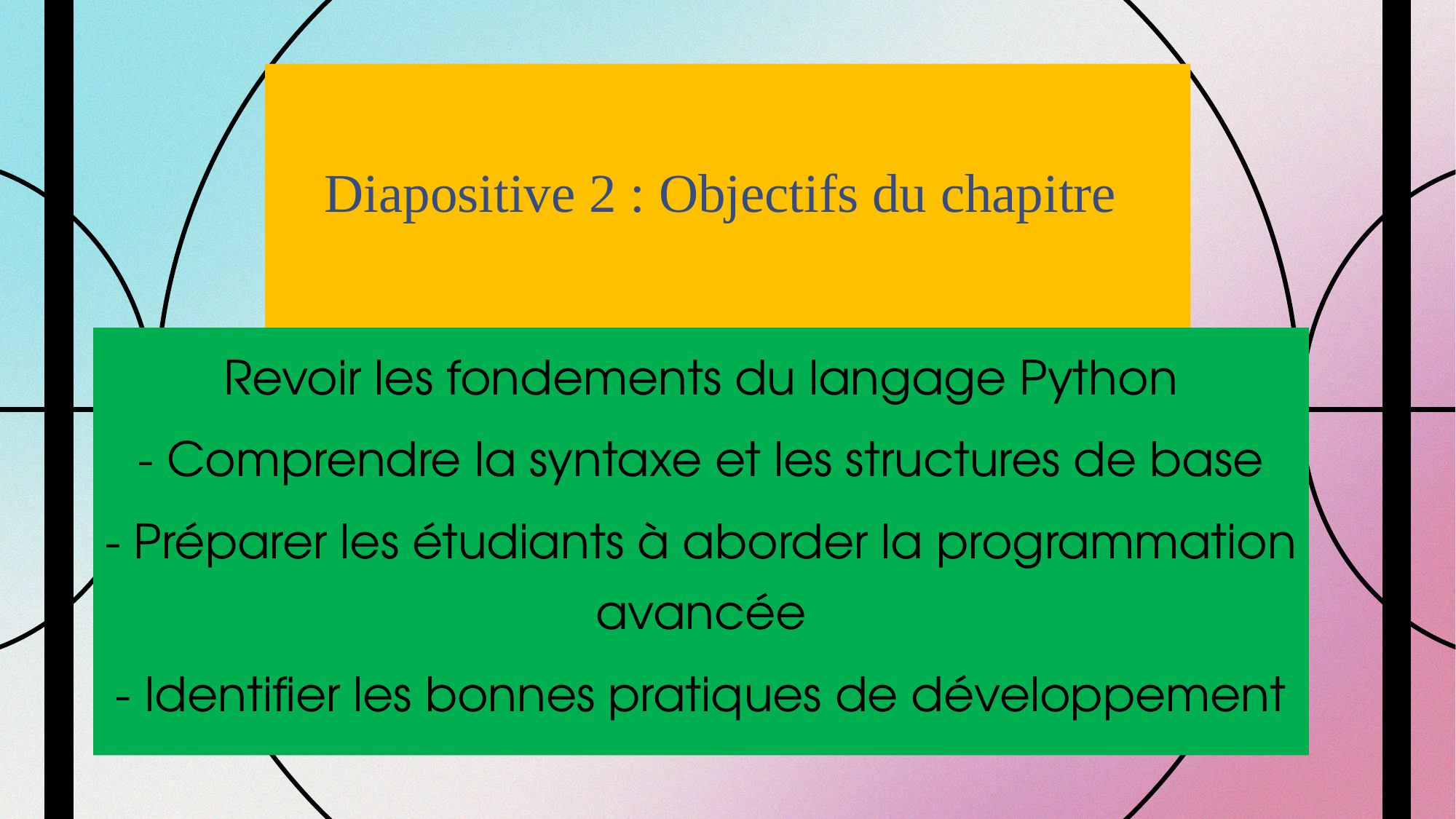

# Diapositive 2 : Objectifs du chapitre
Revoir les fondements du langage Python
- Comprendre la syntaxe et les structures de base
- Préparer les étudiants à aborder la programmation avancée
- Identifier les bonnes pratiques de développement

3